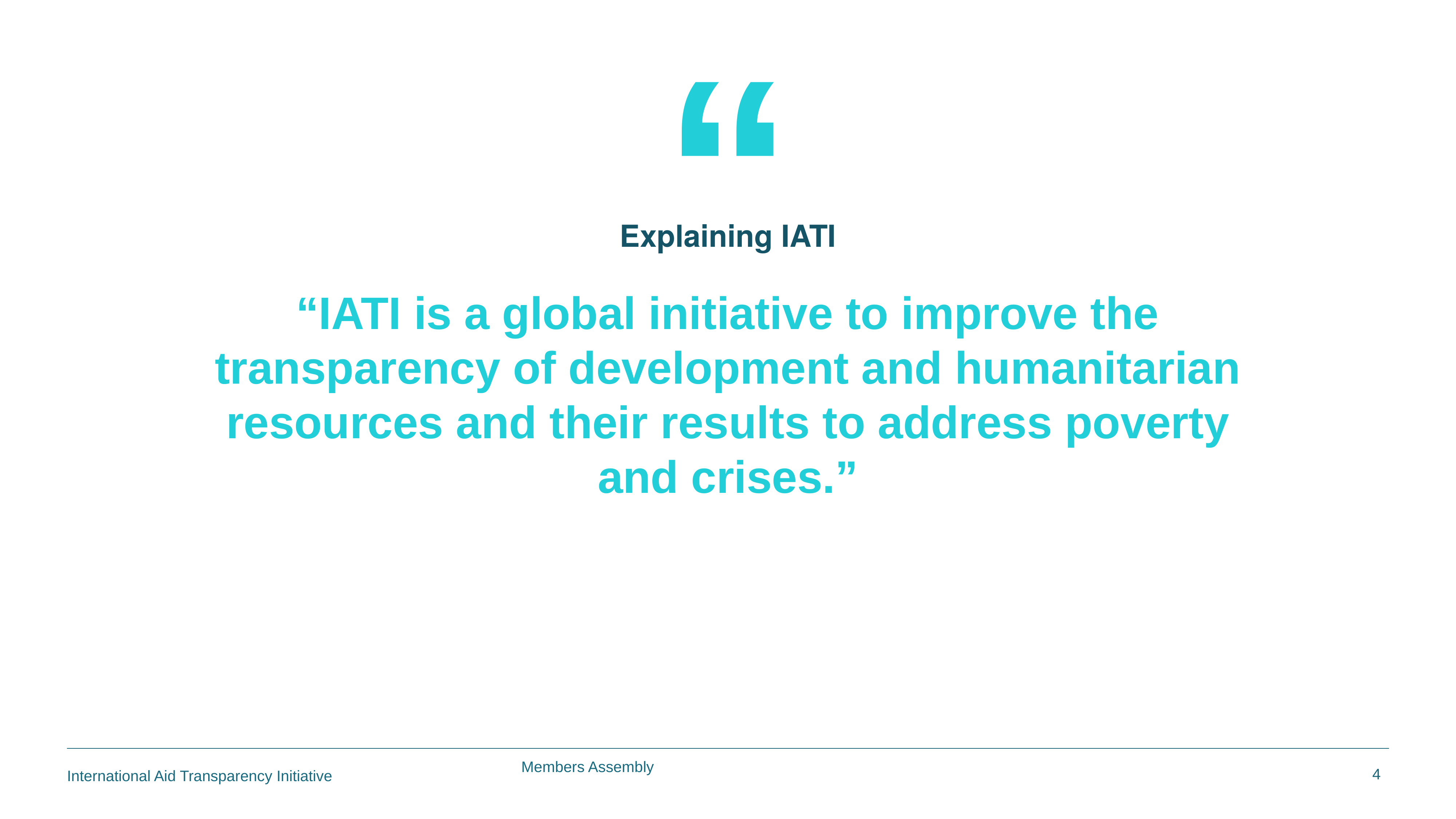

“
Explaining IATI
“IATI is a global initiative to improve the transparency of development and humanitarian resources and their results to address poverty and crises.”
4